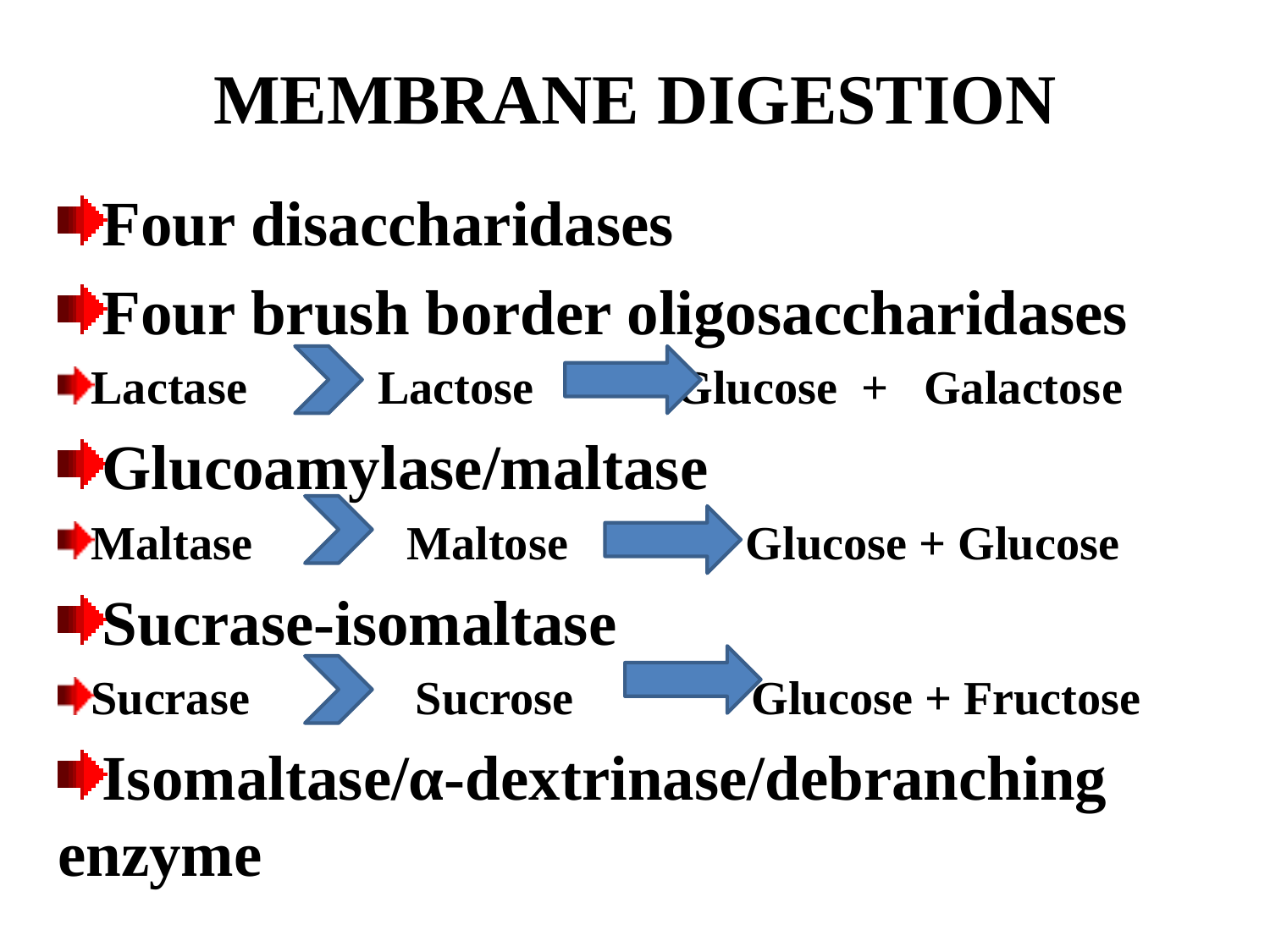

# MEMBRANE DIGESTION
Four disaccharidases
Four brush border oligosaccharidases
Lactase           Lactose            Glucose  +   Galactose
Glucoamylase/maltase
Maltase             Maltose               Glucose + Glucose
Sucrase-isomaltase
Sucrase              Sucrose               Glucose + Fructose
Isomaltase/α-dextrinase/debranching 	enzyme